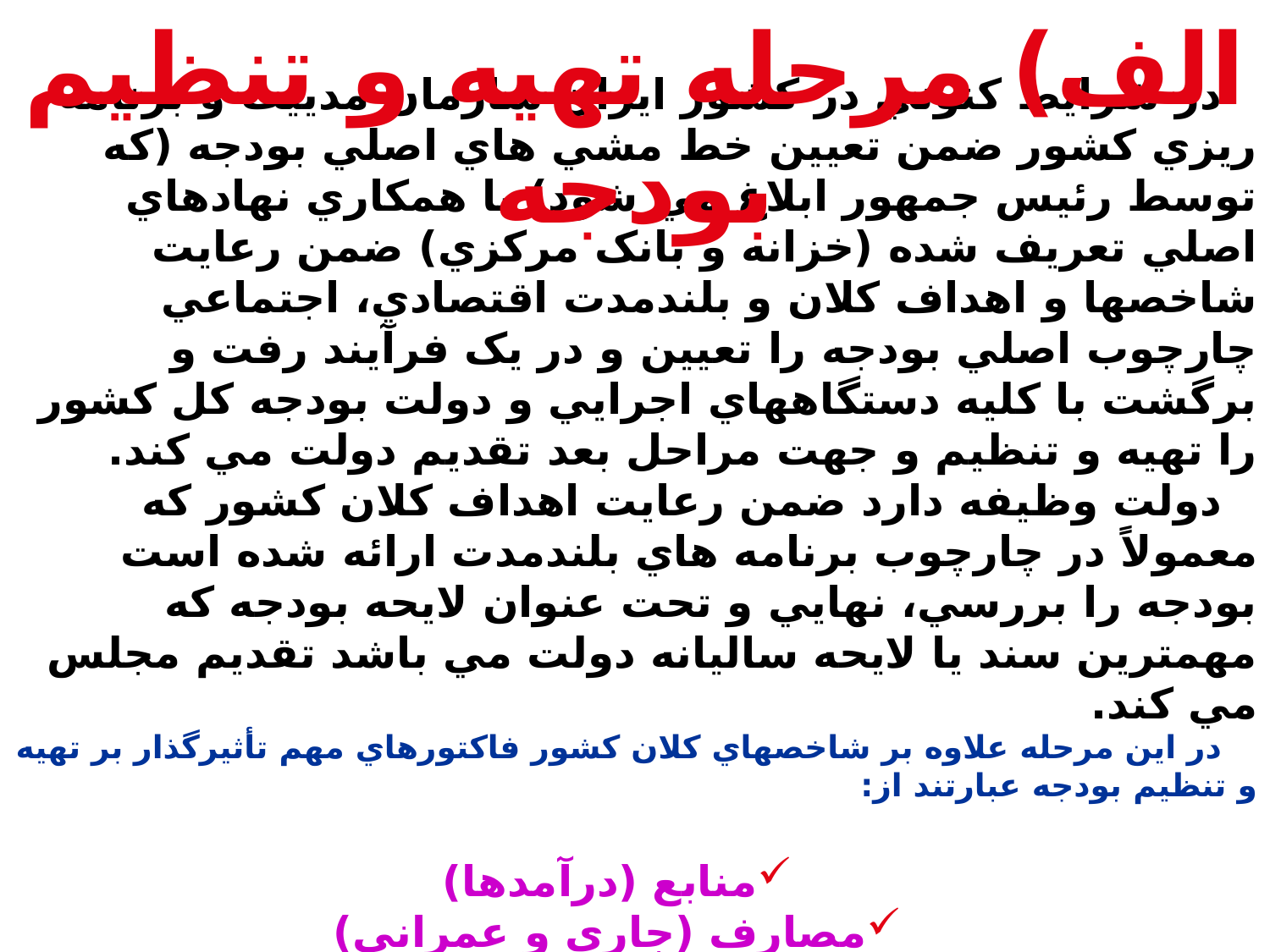

الف) مرحله تهيه و تنظيم بودجه
در شرايط کنوني در کشور ايران سازمان مدييت و برنامه ريزي کشور ضمن تعيين خط مشي هاي اصلي بودجه (که توسط رئيس جمهور ابلاغ مي شود) با همکاري نهادهاي اصلي تعريف شده (خزانه و بانک مرکزي) ضمن رعايت شاخصها و اهداف کلان و بلندمدت اقتصادي، اجتماعي چارچوب اصلي بودجه را تعيين و در يک فرآيند رفت و برگشت با کليه دستگاههاي اجرايي و دولت بودجه کل کشور را تهيه و تنظيم و جهت مراحل بعد تقديم دولت مي کند.
دولت وظيفه دارد ضمن رعايت اهداف کلان کشور که معمولاً در چارچوب برنامه هاي بلندمدت ارائه شده است بودجه را بررسي، نهايي و تحت عنوان لايحه بودجه که مهمترين سند يا لايحه ساليانه دولت مي باشد تقديم مجلس مي کند.
در اين مرحله علاوه بر شاخصهاي کلان کشور فاکتورهاي مهم تأثيرگذار بر تهيه و تنظيم بودجه عبارتند از:

منابع (درآمدها)
مصارف (جاري و عمراني)
بنگاههاي اقتصادي (شرکتهاي دولتي)

1- بودجه ريزي دولتي تأليف عليرضا فرزيب، انتشارات و مرکز آ»وزش مديري دولتي، صفحه 64